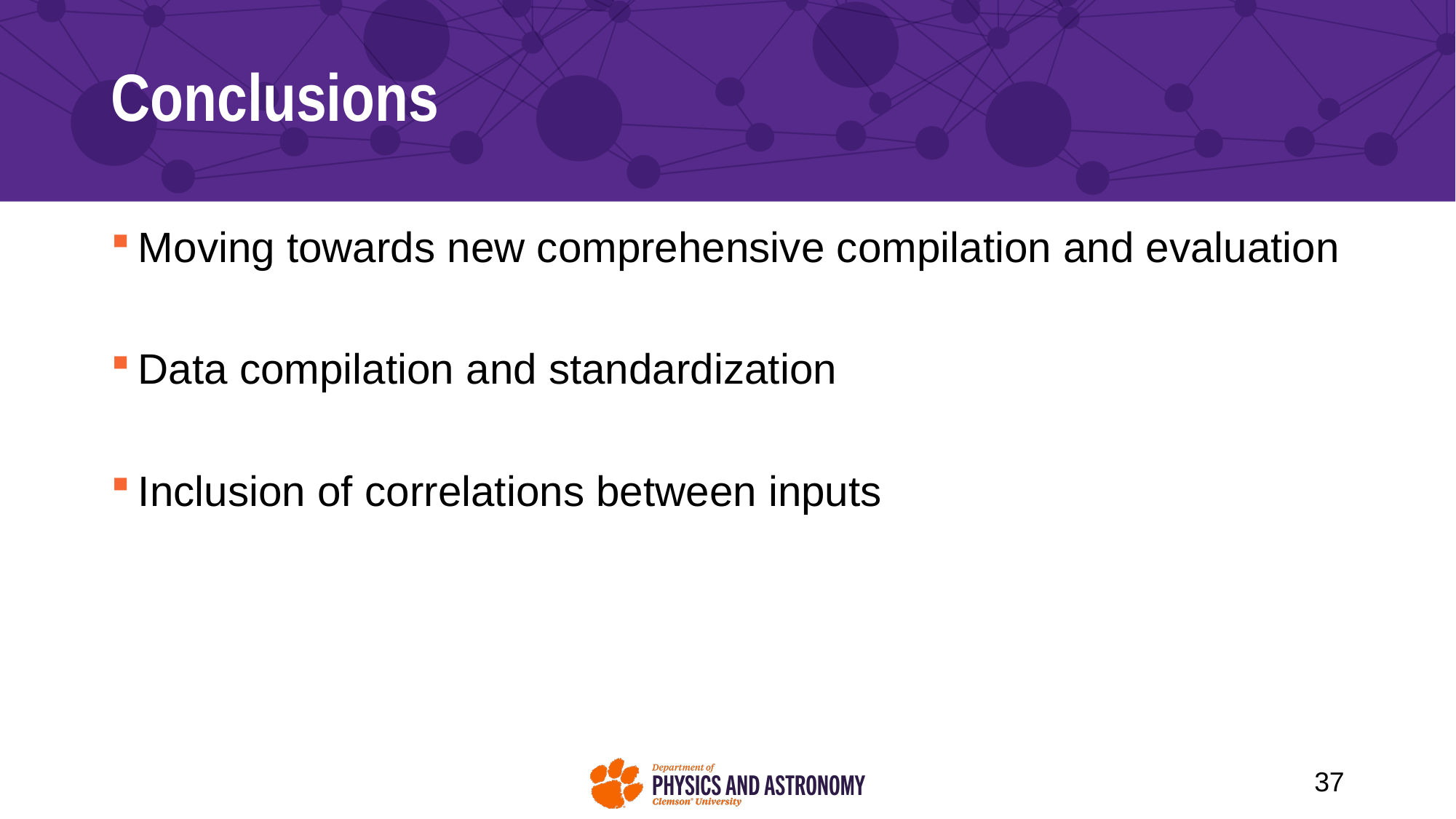

# Conclusions
Moving towards new comprehensive compilation and evaluation

Data compilation and standardization

Inclusion of correlations between inputs

37